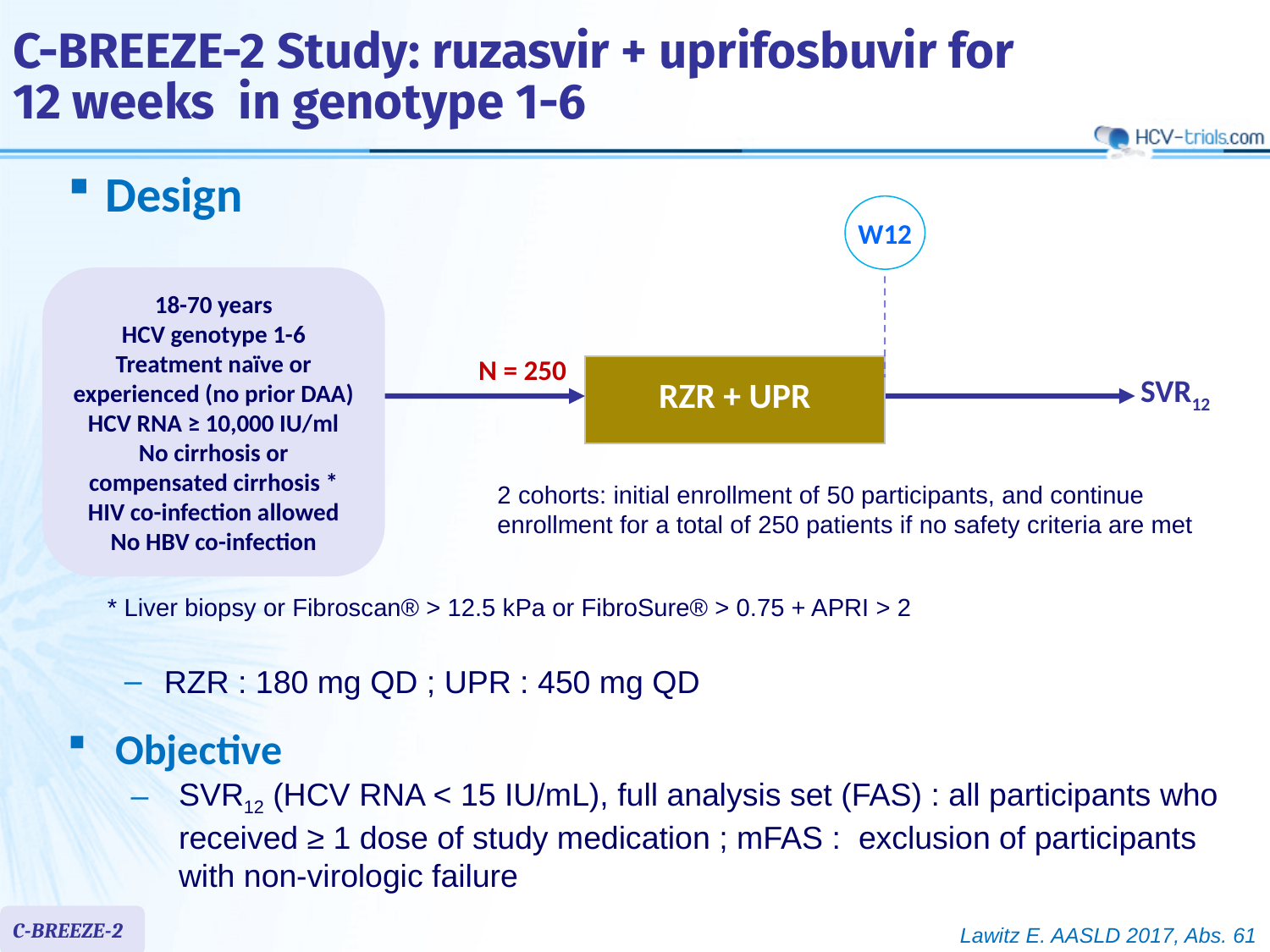

# C-BREEZE-2 Study: ruzasvir + uprifosbuvir for 12 weeks  in genotype 1-6

Design

W12
18-70 years
HCV genotype 1-6
Treatment naïve or experienced (no prior DAA)
HCV RNA ≥ 10,000 IU/ml
No cirrhosis or compensated cirrhosis *
HIV co-infection allowed
No HBV co-infection

N = 250
| RZR + UPR |
| --- |
SVR12

W0
2 cohorts: initial enrollment of 50 participants, and continue enrollment for a total of 250 patients if no safety criteria are met
* Liver biopsy or Fibroscan® > 12.5 kPa or FibroSure® > 0.75 + APRI > 2
RZR : 180 mg QD ; UPR : 450 mg QD
Objective
SVR12 (HCV RNA < 15 IU/mL), full analysis set (FAS) : all participants who received ≥ 1 dose of study medication ; mFAS :  exclusion of participants with non-virologic failure

C-BREEZE-2
Lawitz E. AASLD 2017, Abs. 61